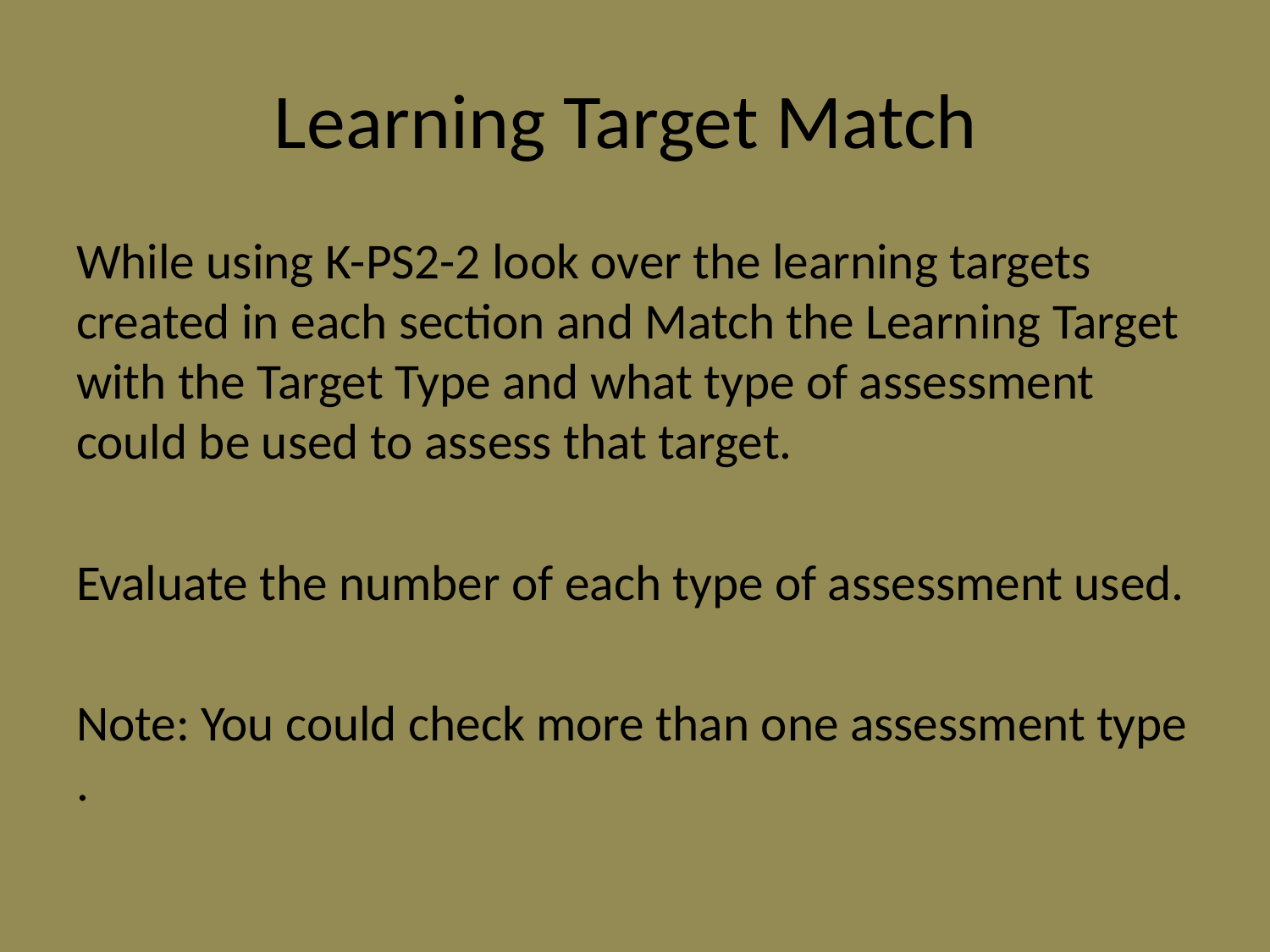

# Learning Target Match
While using K-PS2-2 look over the learning targets created in each section and Match the Learning Target with the Target Type and what type of assessment could be used to assess that target.

Evaluate the number of each type of assessment used.

Note: You could check more than one assessment type .